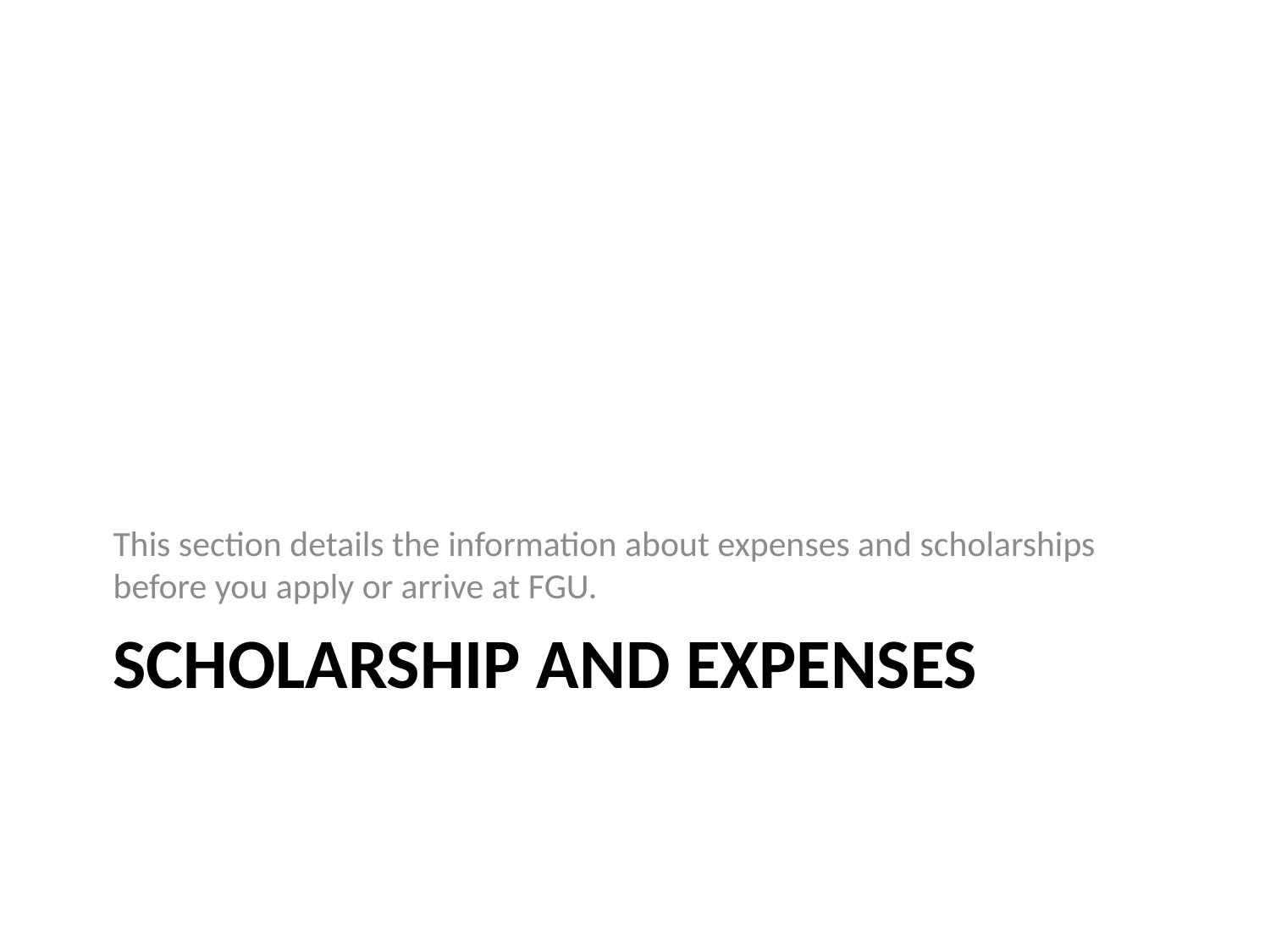

This section details the information about expenses and scholarships before you apply or arrive at FGU.
# Scholarship and expenses